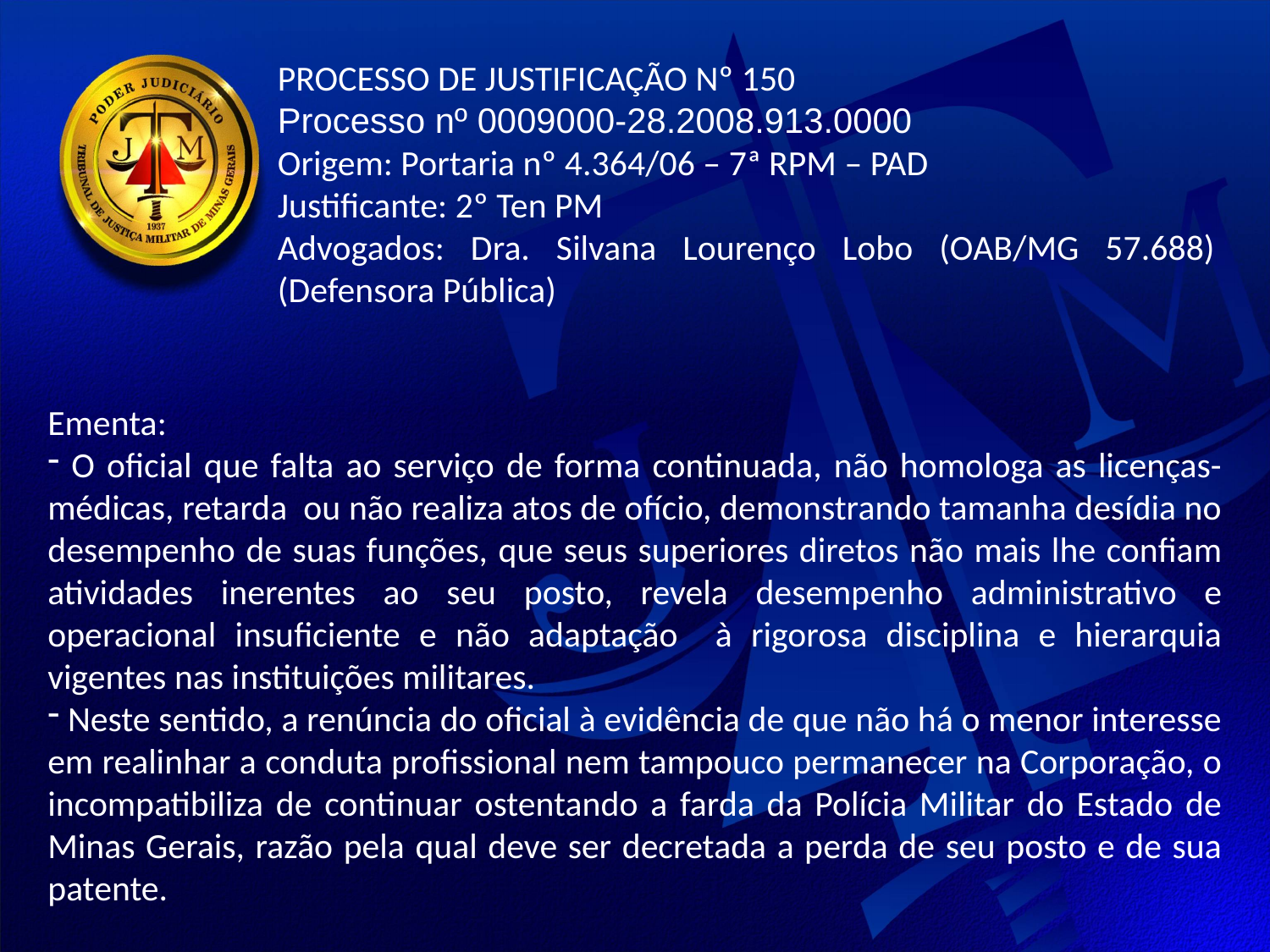

PROCESSO DE JUSTIFICAÇÃO Nº 150
Processo nº 0009000-28.2008.913.0000
Origem: Portaria nº 4.364/06 – 7ª RPM – PAD
Justificante: 2º Ten PM
Advogados: Dra. Silvana Lourenço Lobo (OAB/MG 57.688) (Defensora Pública)
Ementa:
 O oficial que falta ao serviço de forma continuada, não homologa as licenças-médicas, retarda  ou não realiza atos de ofício, demonstrando tamanha desídia no desempenho de suas funções, que seus superiores diretos não mais lhe confiam atividades inerentes ao seu posto, revela desempenho administrativo e operacional insuficiente e não adaptação  à rigorosa disciplina e hierarquia vigentes nas instituições militares.
 Neste sentido, a renúncia do oficial à evidência de que não há o menor interesse em realinhar a conduta profissional nem tampouco permanecer na Corporação, o incompatibiliza de continuar ostentando a farda da Polícia Militar do Estado de Minas Gerais, razão pela qual deve ser decretada a perda de seu posto e de sua patente.